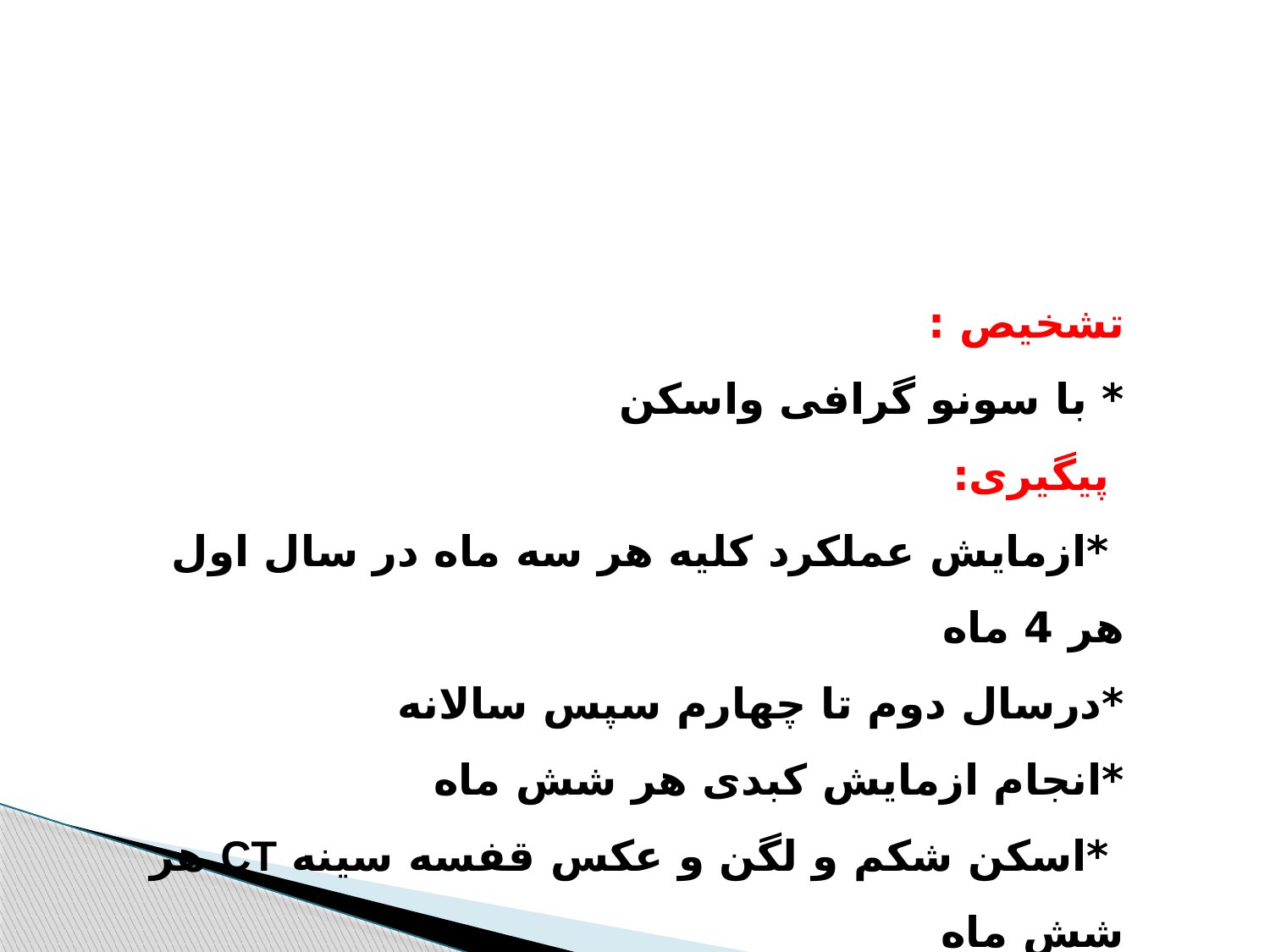

تشخیص :
* با سونو گرافی واسکن
 پیگیری:
 *ازمایش عملکرد کلیه هر سه ماه در سال اول هر 4 ماه
*درسال دوم تا چهارم سپس سالانه
*انجام ازمایش کبدی هر شش ماه
 *اسکن شکم و لگن و عکس قفسه سینه CT هر شش ماه